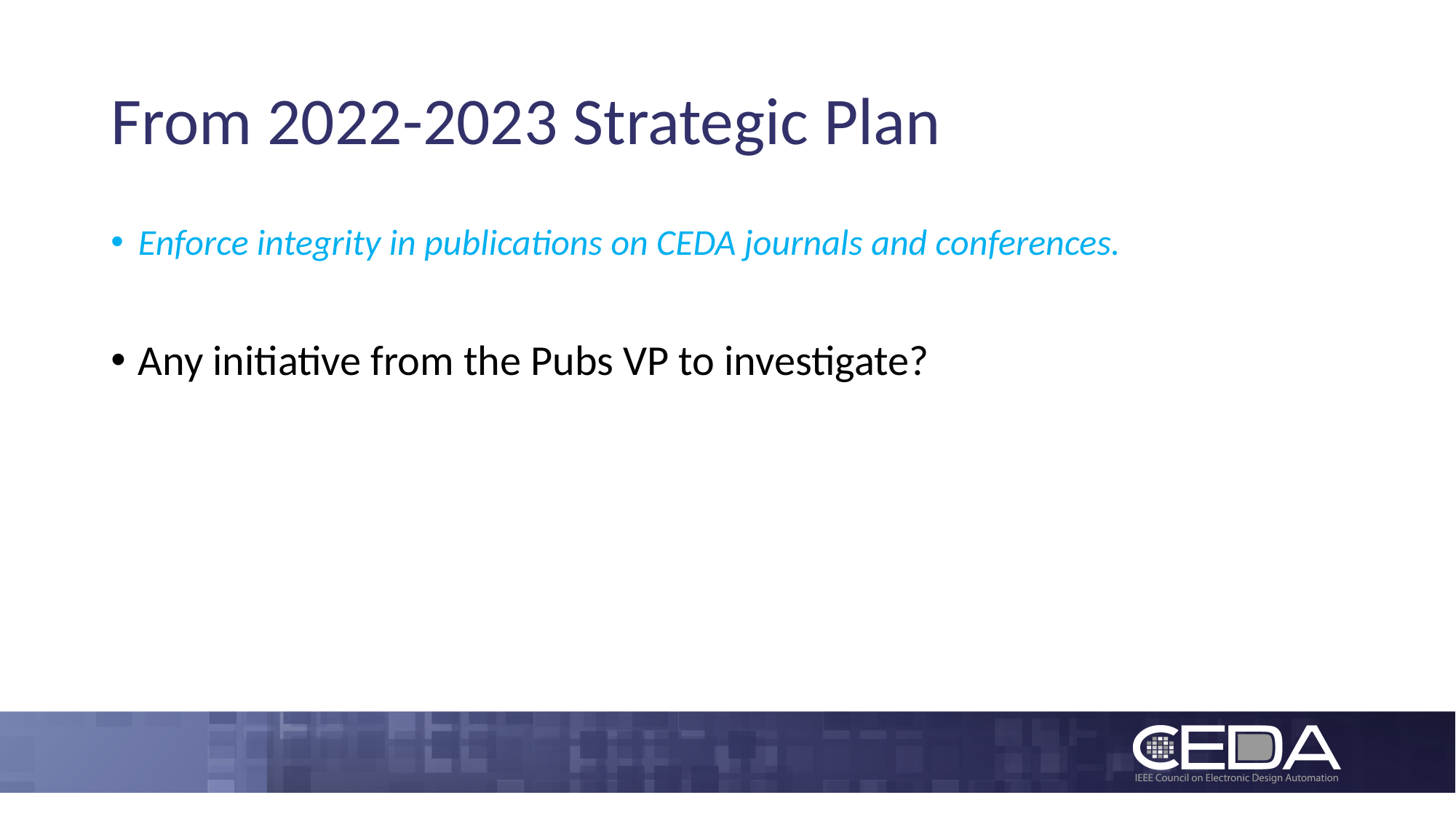

# From 2022-2023 Strategic Plan
Enforce integrity in publications on CEDA journals and conferences.

Any initiative from the Pubs VP to investigate?